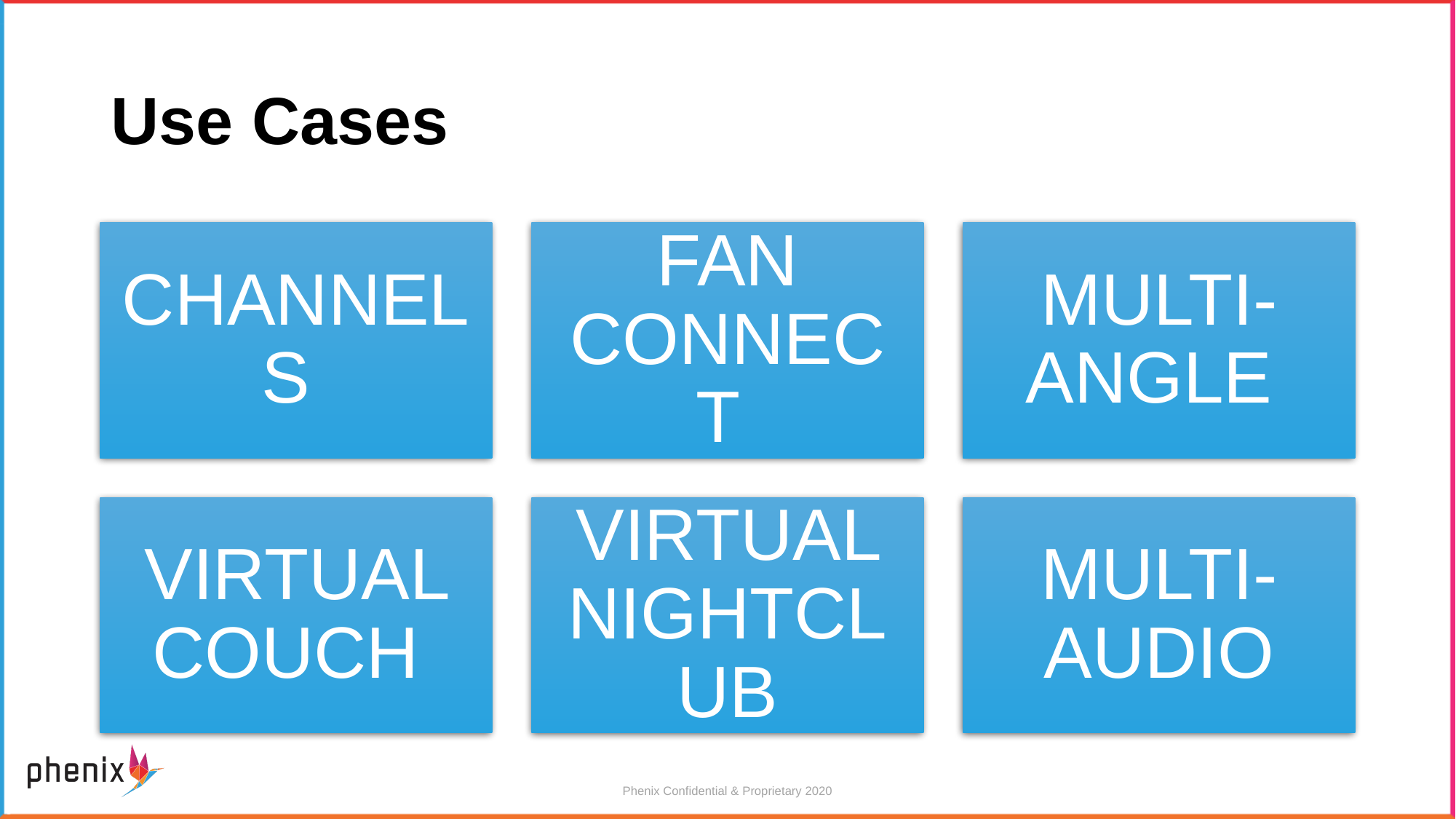

# Use Cases
Channels
Fan Connect
Multi-Angle
Virtual Couch
VIRTUAL NIGHTCLUB
MULTI-AUDIO